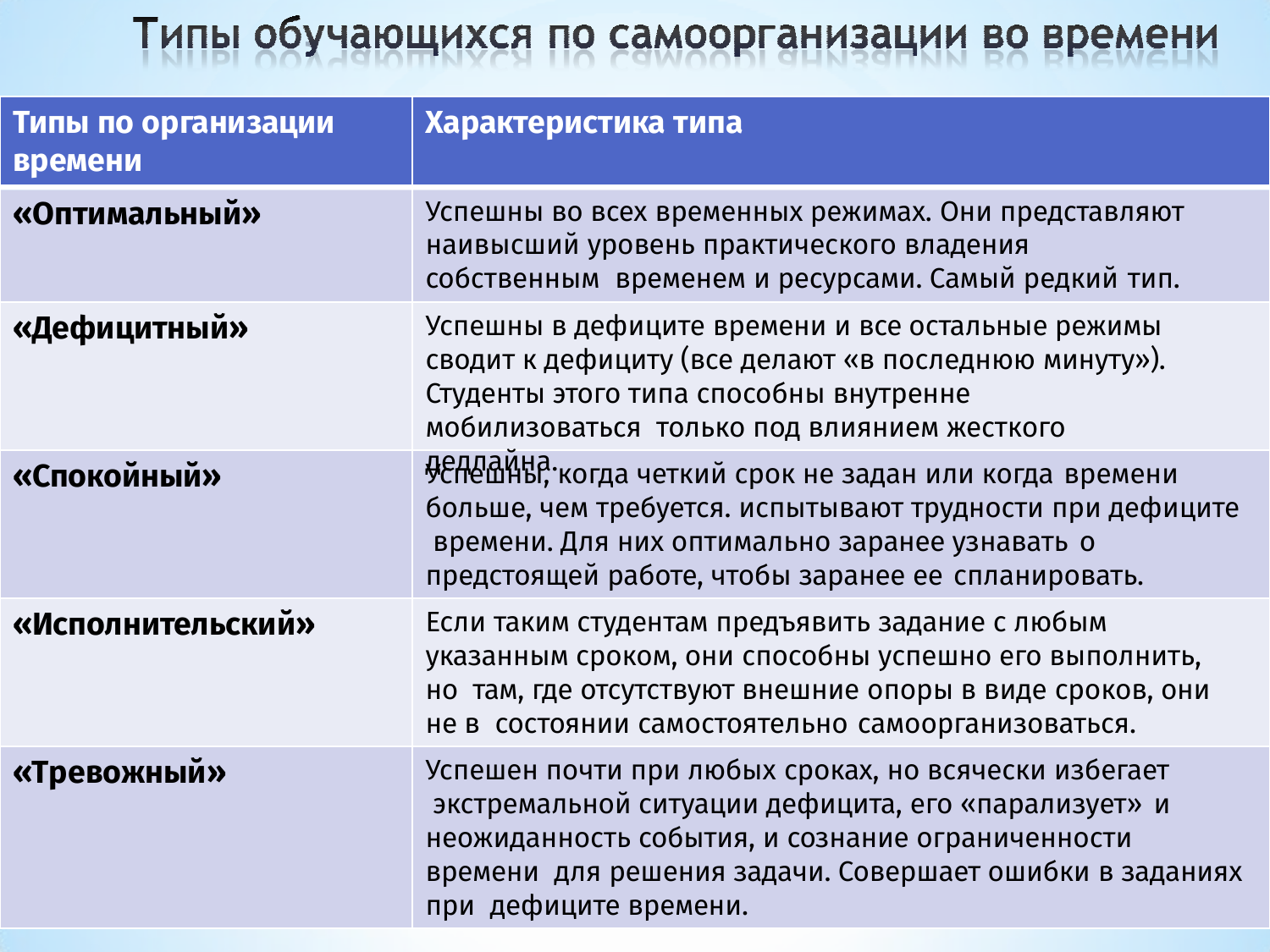

# Типы по организации  времени
Характеристика типа

«Оптимальный»
Успешны во всех временных режимах. Они представляют  наивысший уровень практического владения собственным  временем и ресурсами. Самый редкий тип.

«Дефицитный»
Успешны в дефиците времени и все остальные режимы  сводит к дефициту (все делают «в последнюю минуту»).  Студенты этого типа способны внутренне мобилизоваться  только под влиянием жесткого дедлайна.

«Спокойный»
Успешны, когда четкий срок не задан или когда времени
больше, чем требуется. испытывают трудности при дефиците  времени. Для них оптимально заранее узнавать о
предстоящей работе, чтобы заранее ее спланировать.

«Исполнительский»
Если таким студентам предъявить задание с любым  указанным сроком, они способны успешно его выполнить, но  там, где отсутствуют внешние опоры в виде сроков, они не в  состоянии самостоятельно самоорганизоваться.

«Тревожный»
Успешен почти при любых сроках, но всячески избегает  экстремальной ситуации дефицита, его «парализует» и
неожиданность события, и сознание ограниченности времени  для решения задачи. Совершает ошибки в заданиях при  дефиците времени.